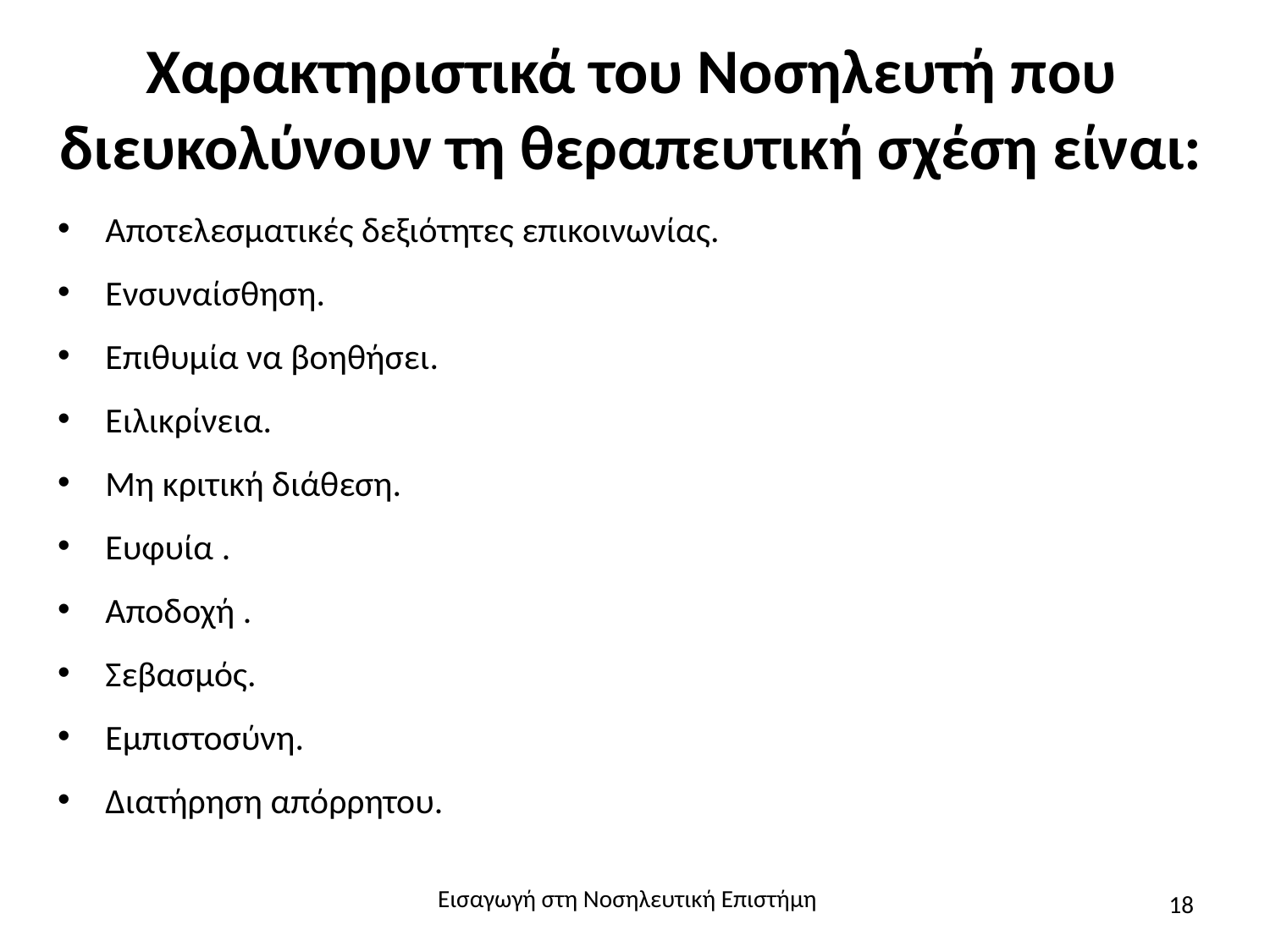

# Χαρακτηριστικά του Νοσηλευτή που διευκολύνουν τη θεραπευτική σχέση είναι:
Αποτελεσματικές δεξιότητες επικοινωνίας.
Ενσυναίσθηση.
Επιθυμία να βοηθήσει.
Ειλικρίνεια.
Μη κριτική διάθεση.
Ευφυία .
Αποδοχή .
Σεβασμός.
Εμπιστοσύνη.
Διατήρηση απόρρητου.

Εισαγωγή στη Νοσηλευτική Επιστήμη

18